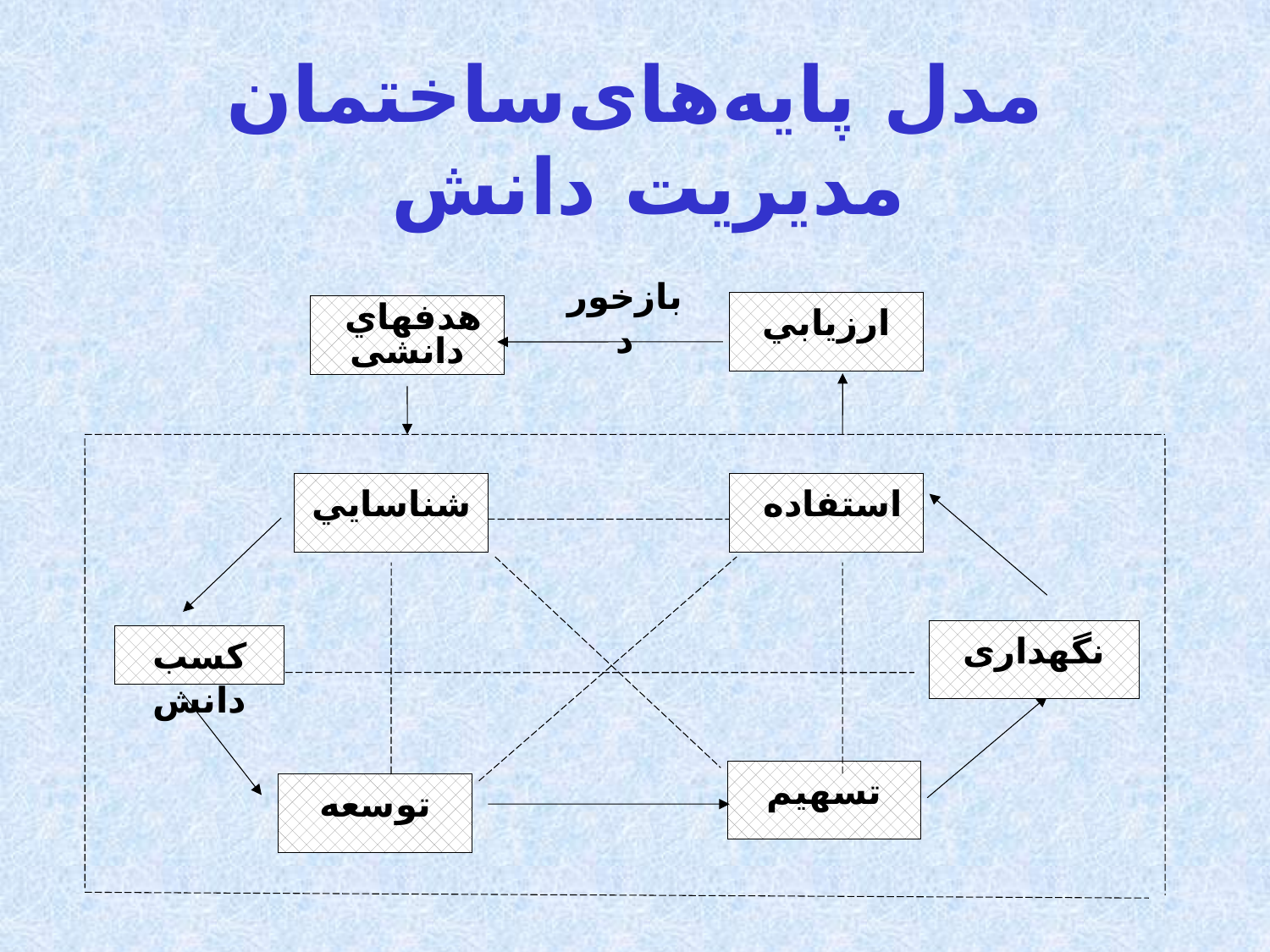

مدل پایه‌های‌ساختمان مديريت دانش
بازخورد
ارزيابي
هدفهاي  دانشی

شناسايي
استفاده

نگهداری
كسب دانش

تسهيم
توسعه